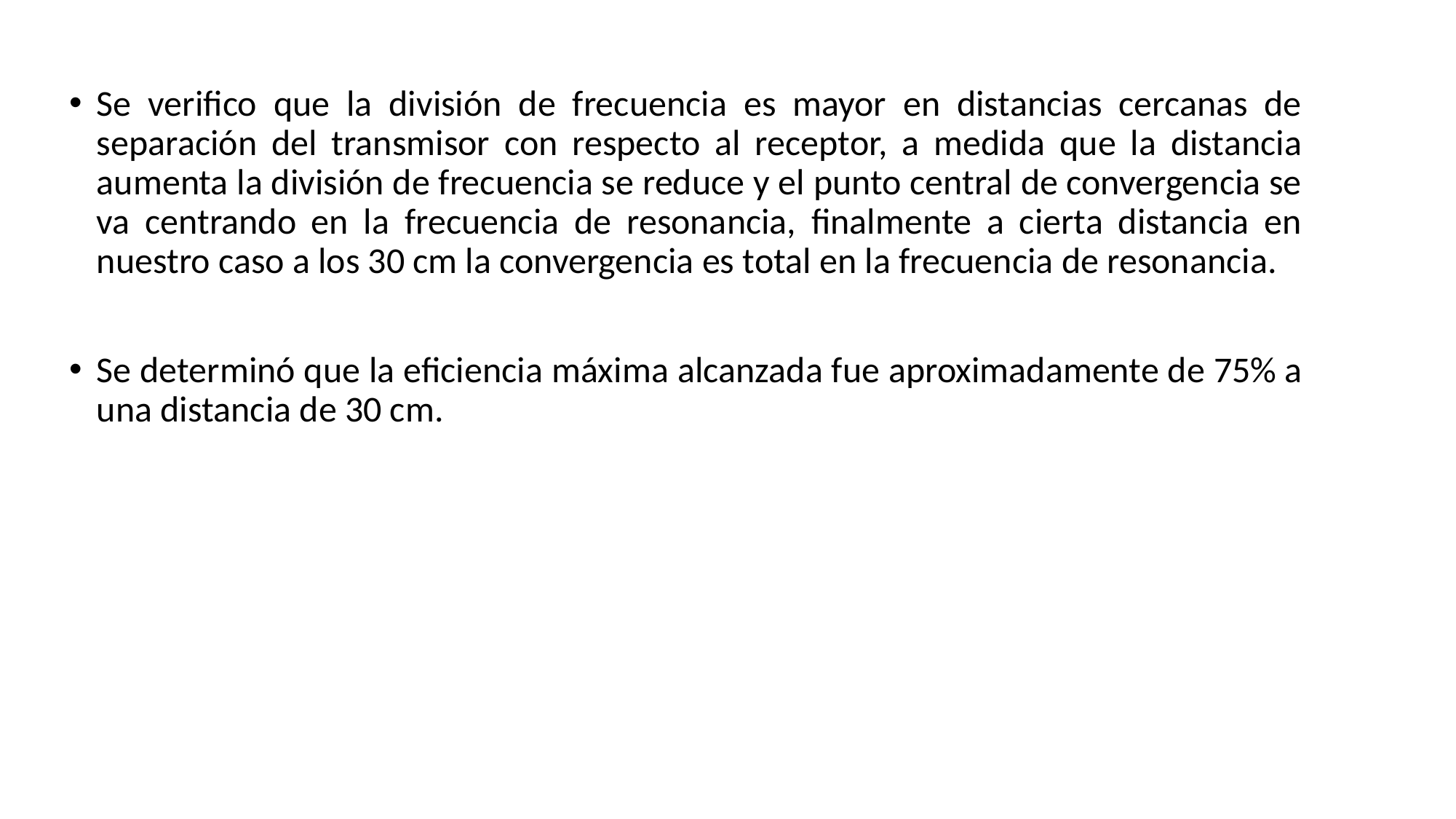

Se verifico que la división de frecuencia es mayor en distancias cercanas de separación del transmisor con respecto al receptor, a medida que la distancia aumenta la división de frecuencia se reduce y el punto central de convergencia se va centrando en la frecuencia de resonancia, finalmente a cierta distancia en nuestro caso a los 30 cm la convergencia es total en la frecuencia de resonancia.

Se determinó que la eficiencia máxima alcanzada fue aproximadamente de 75% a una distancia de 30 cm.